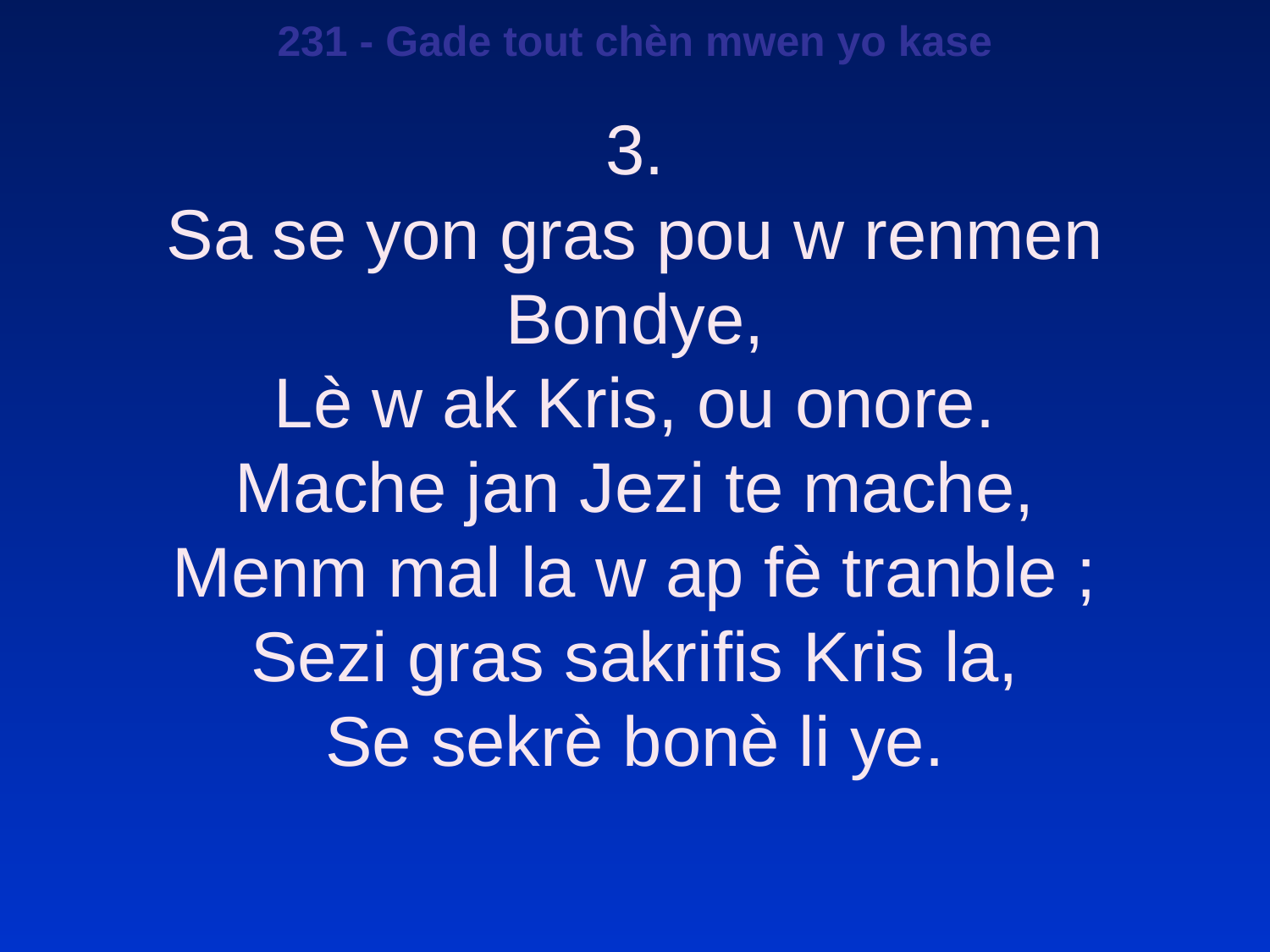

231 - Gade tout chèn mwen yo kase
3.
Sa se yon gras pou w renmen Bondye,
Lè w ak Kris, ou onore.
Mache jan Jezi te mache,
Menm mal la w ap fè tranble ;
Sezi gras sakrifis Kris la,
Se sekrè bonè li ye.